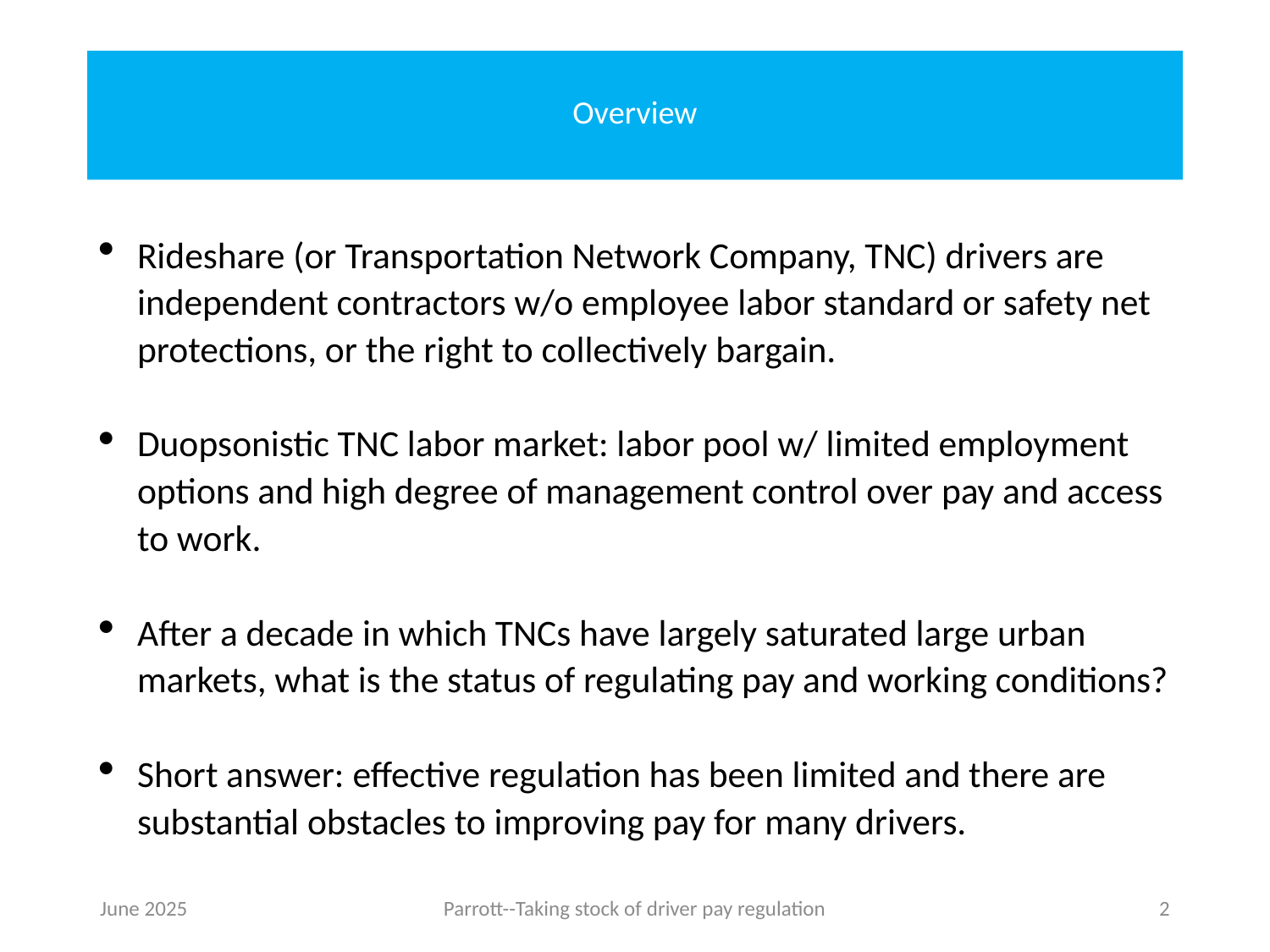

# Overview
Rideshare (or Transportation Network Company, TNC) drivers are independent contractors w/o employee labor standard or safety net protections, or the right to collectively bargain.

Duopsonistic TNC labor market: labor pool w/ limited employment options and high degree of management control over pay and access to work.

After a decade in which TNCs have largely saturated large urban markets, what is the status of regulating pay and working conditions?

Short answer: effective regulation has been limited and there are substantial obstacles to improving pay for many drivers.

June 2025
Parrott--Taking stock of driver pay regulation
2